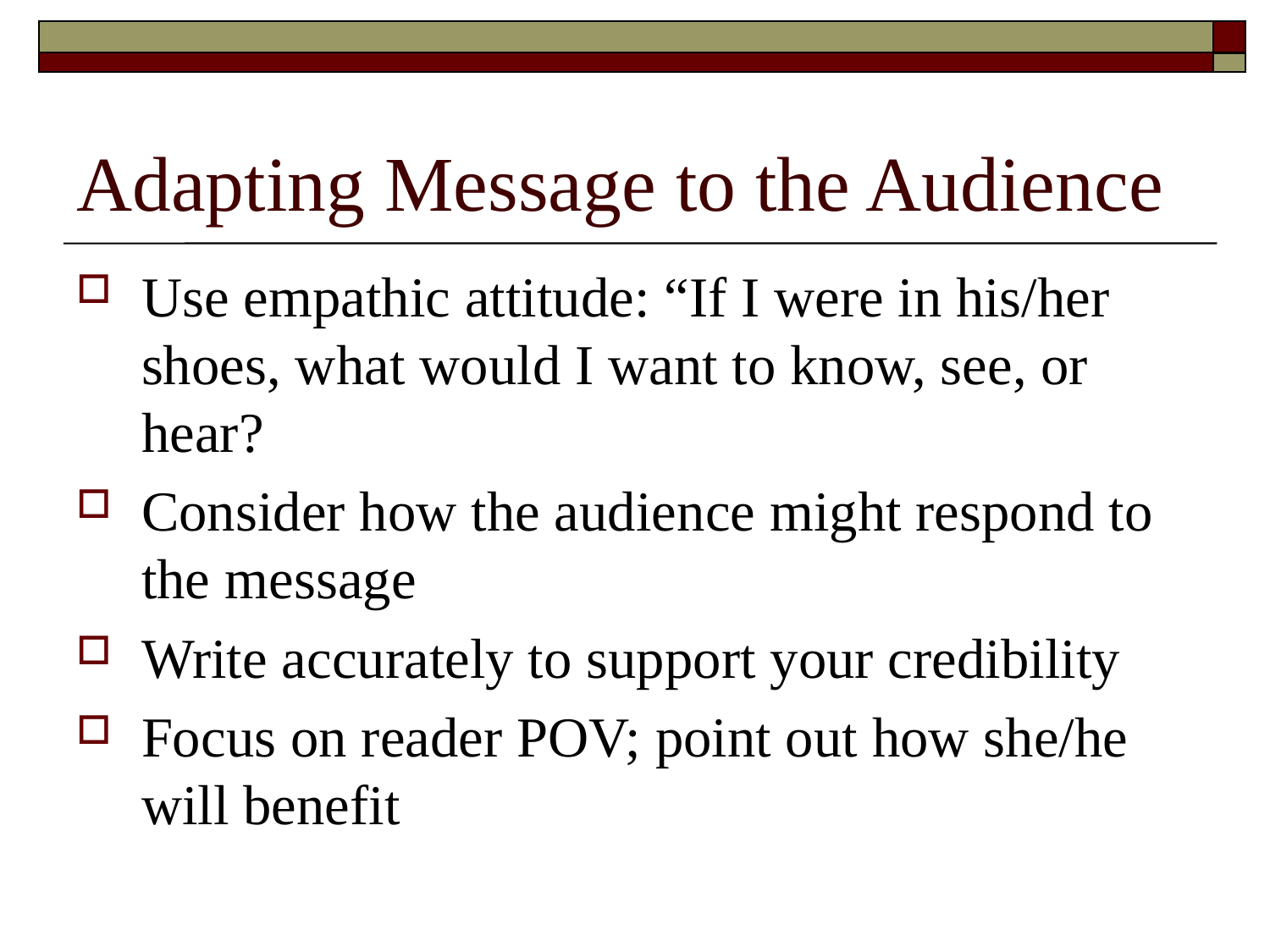

# Adapting Message to the Audience
Use empathic attitude: “If I were in his/her shoes, what would I want to know, see, or hear?
Consider how the audience might respond to the message
Write accurately to support your credibility
Focus on reader POV; point out how she/he will benefit